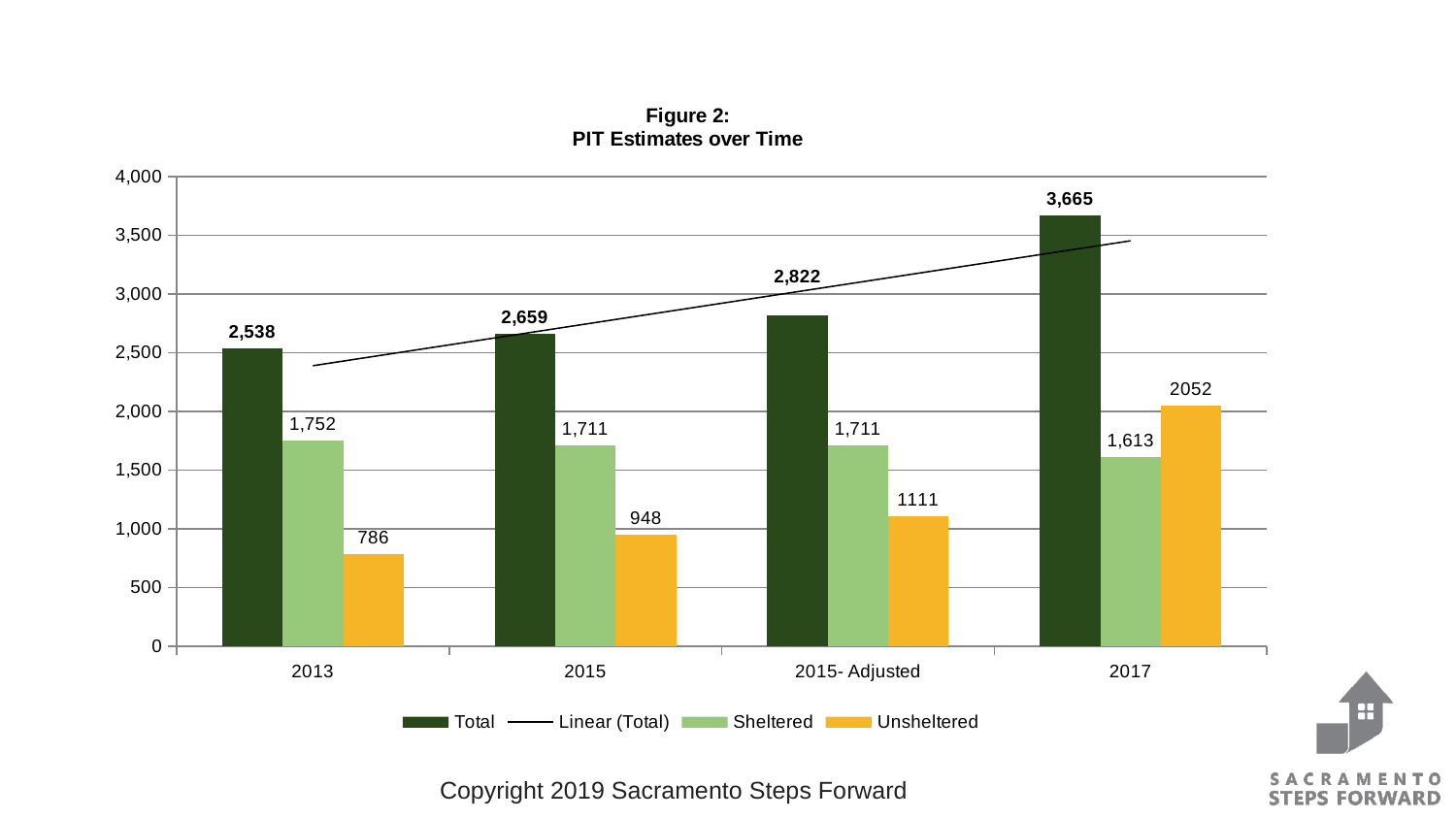

### Chart: Figure 2:
PIT Estimates over Time

| Category | Total | Sheltered | Unsheltered |
|---|---|---|---|
| 2013 | 2538.0 | 1752.0 | 786.0 |
| 2015 | 2659.0 | 1711.0 | 948.0 |
| 2015- Adjusted | 2822.0 | 1711.0 | 1111.0 |
| 2017 | 3665.0 | 1613.0 | 2052.0 |